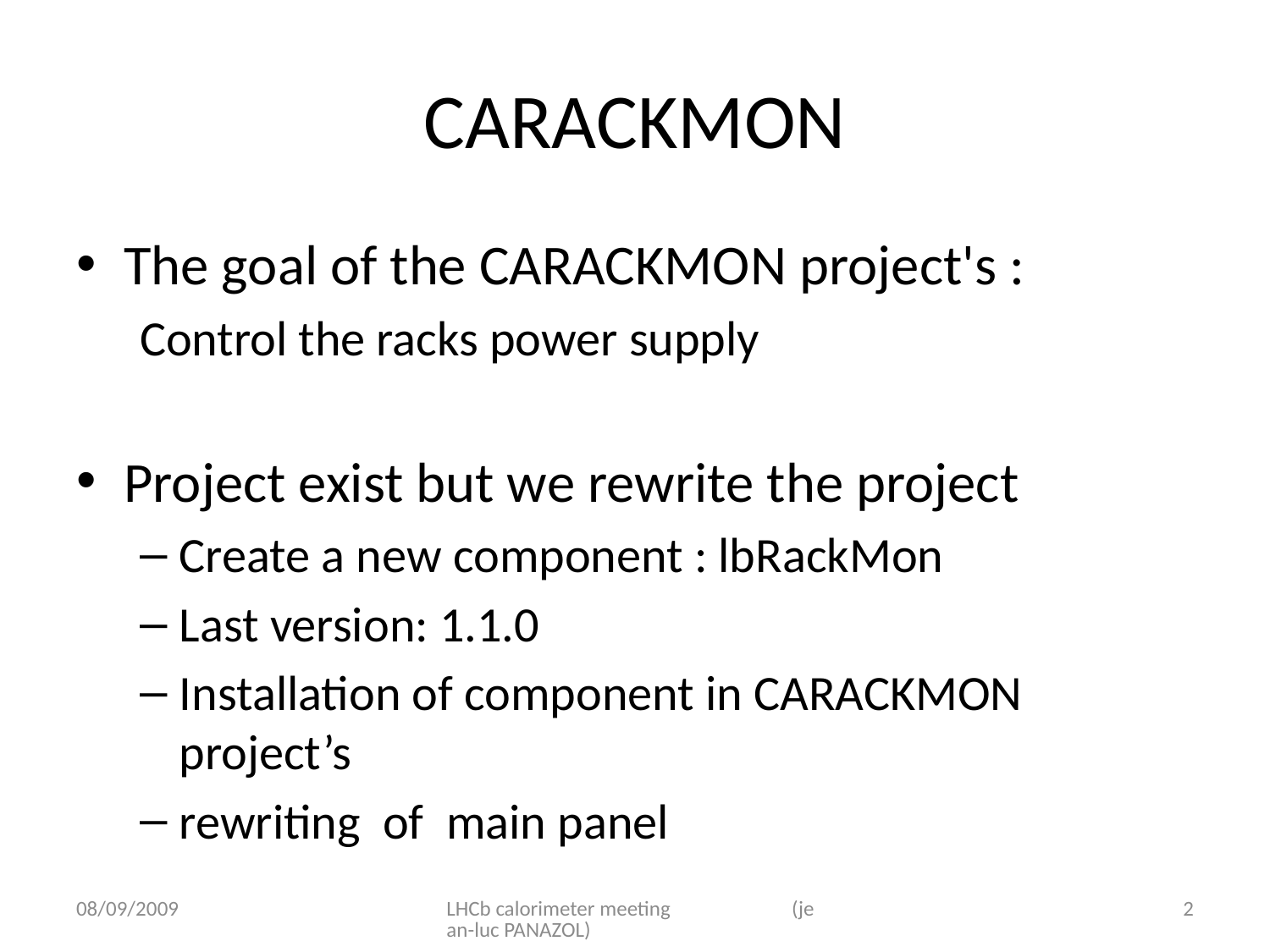

# CARACKMON
The goal of the CARACKMON project's :
Control the racks power supply

Project exist but we rewrite the project
Create a new component : lbRackMon
Last version: 1.1.0
Installation of component in CARACKMON project’s
rewriting  of  main panel
08/09/2009
LHCb calorimeter meeting                         (jean-luc PANAZOL)
2